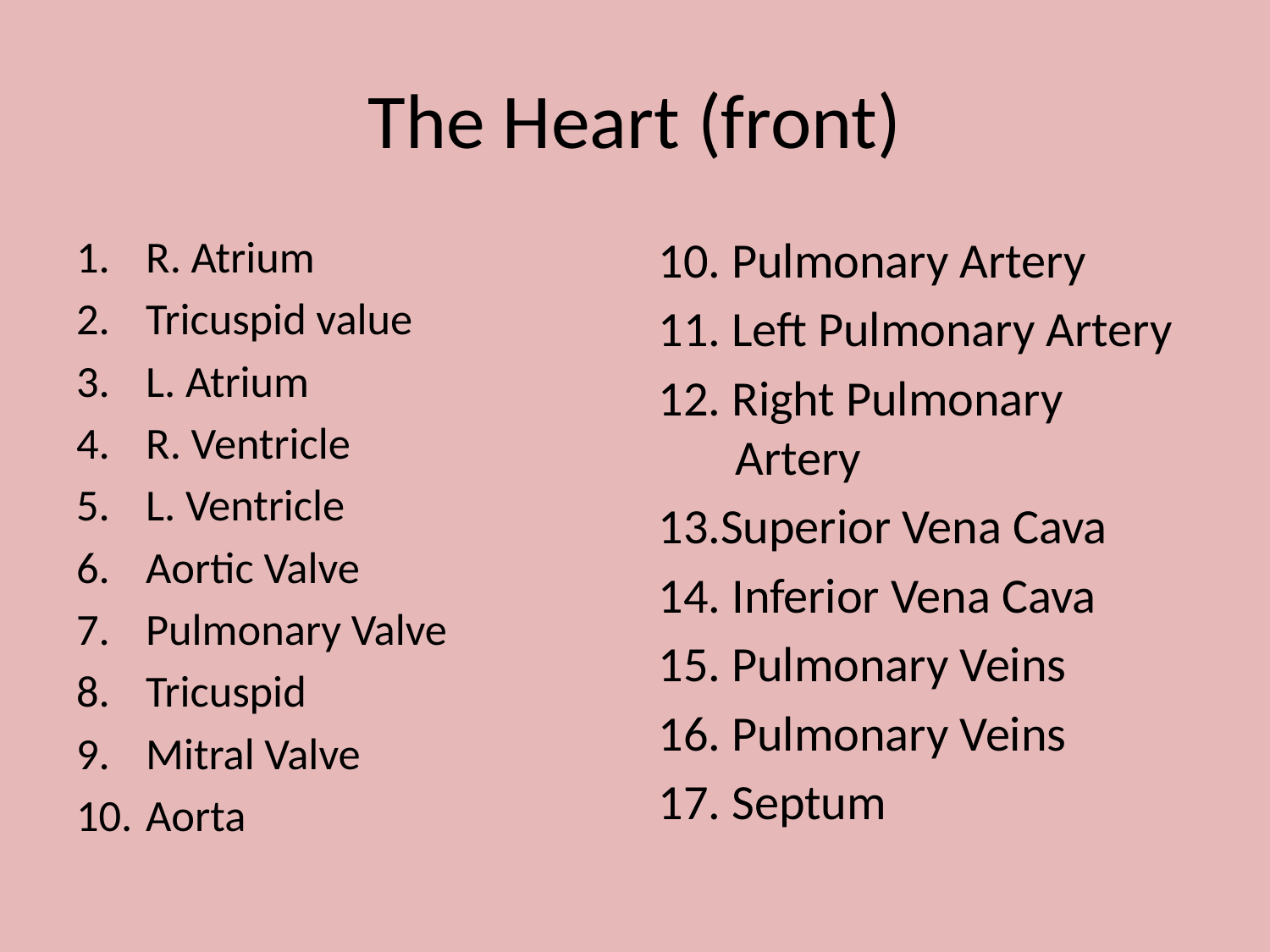

# The Heart (front)
R. Atrium
Tricuspid value
L. Atrium
R. Ventricle
L. Ventricle
Aortic Valve
Pulmonary Valve
Tricuspid
Mitral Valve
Aorta

10. Pulmonary Artery
11. Left Pulmonary Artery
12. Right Pulmonary Artery
13.Superior Vena Cava
14. Inferior Vena Cava
15. Pulmonary Veins
16. Pulmonary Veins
17. Septum